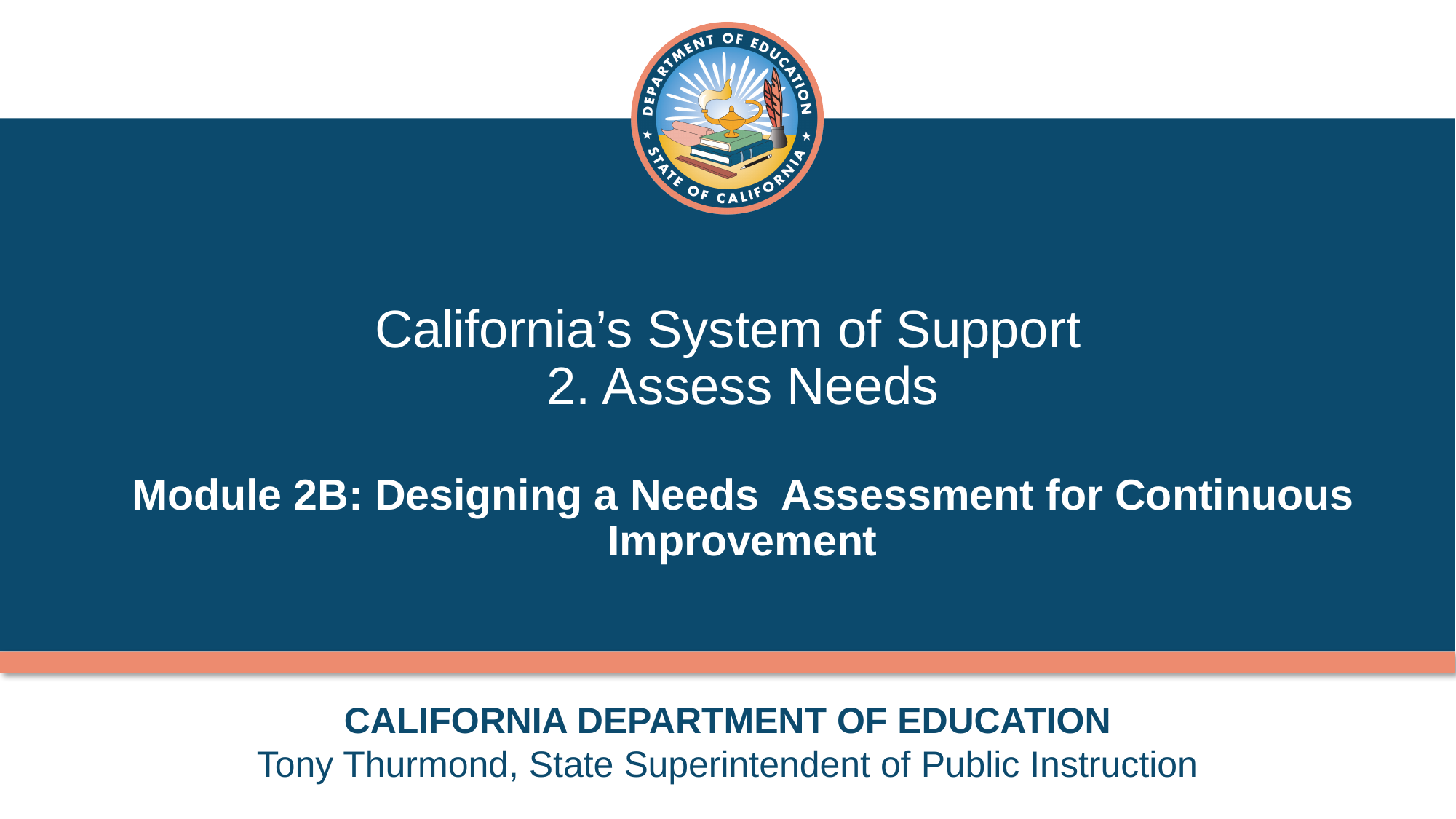

# California’s System of Support 2. Assess Needs Module 2B: Designing a Needs  Assessment for Continuous Improvement